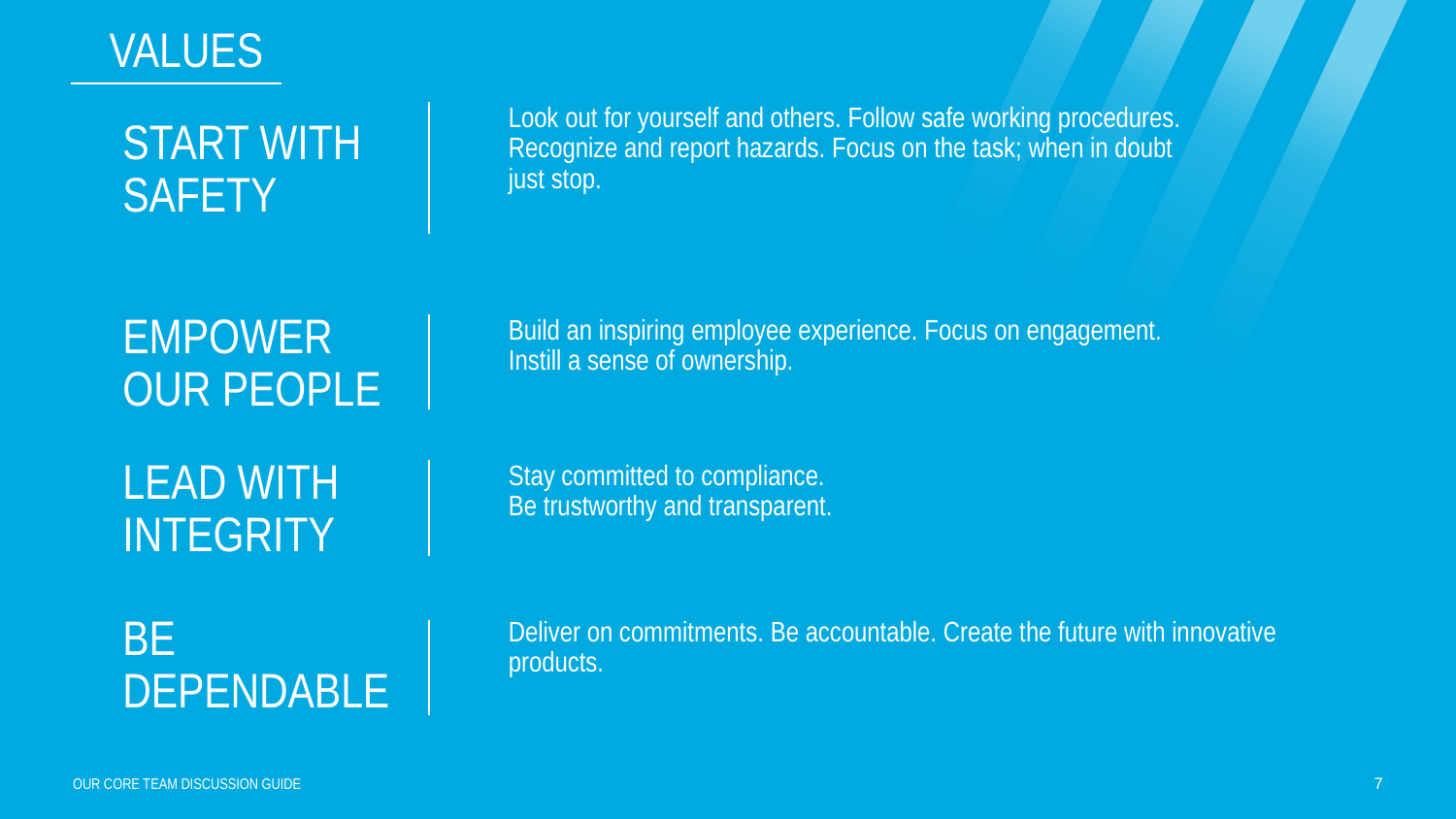

VALUES
Start with
safety
Look out for yourself and others. Follow safe working procedures. Recognize and report hazards. Focus on the task; when in doubt just stop.
Empower
our people
Build an inspiring employee experience. Focus on engagement. Instill a sense of ownership.
Lead with integrity
Stay committed to compliance.
Be trustworthy and transparent.
Be dependable
Deliver on commitments. Be accountable. Create the future with innovative products.
Our Core Team Discussion Guide
7